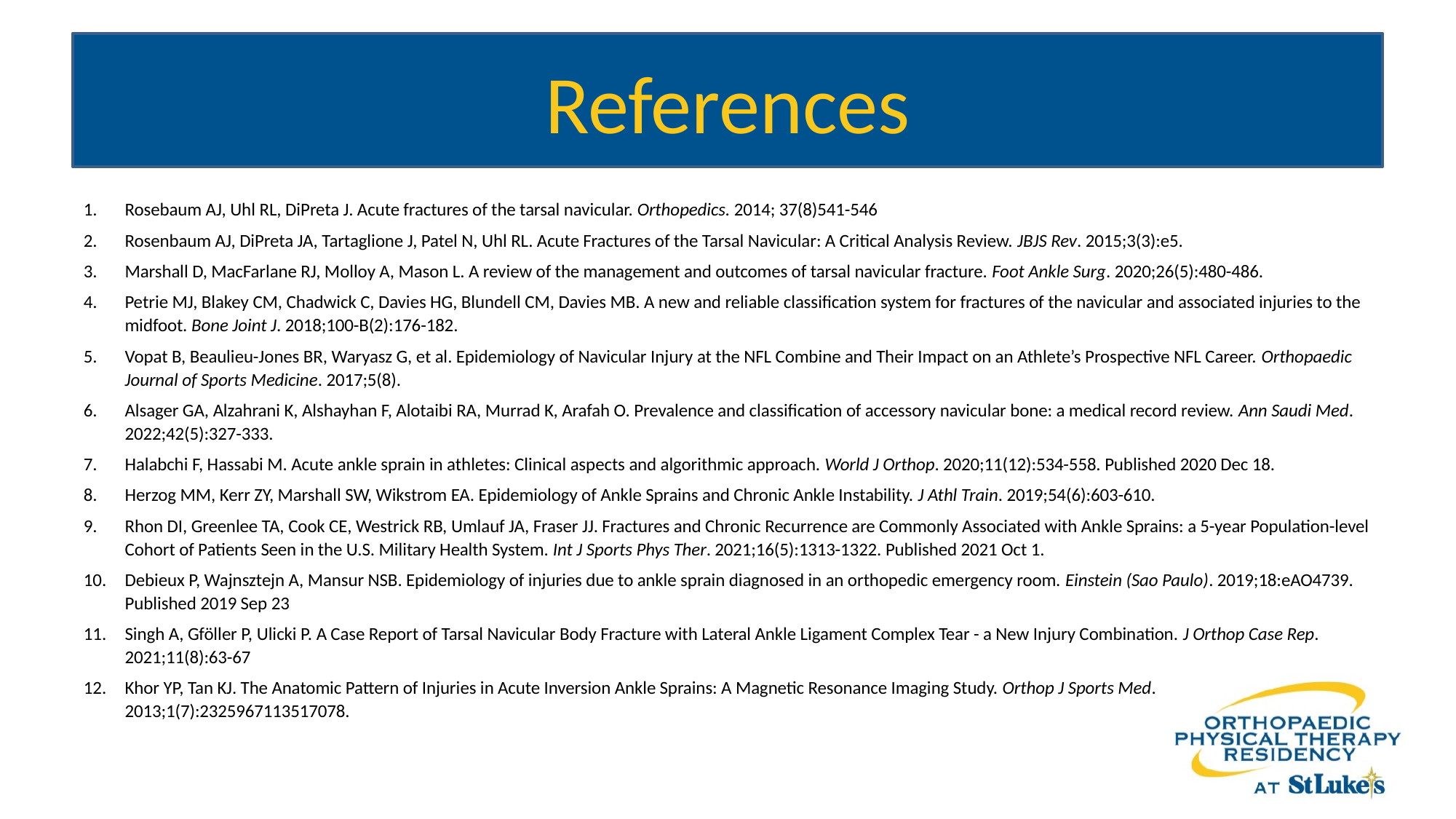

# References
Rosebaum AJ, Uhl RL, DiPreta J. Acute fractures of the tarsal navicular. Orthopedics. 2014; 37(8)541-546
Rosenbaum AJ, DiPreta JA, Tartaglione J, Patel N, Uhl RL. Acute Fractures of the Tarsal Navicular: A Critical Analysis Review. JBJS Rev. 2015;3(3):e5.
Marshall D, MacFarlane RJ, Molloy A, Mason L. A review of the management and outcomes of tarsal navicular fracture. Foot Ankle Surg. 2020;26(5):480-486.
Petrie MJ, Blakey CM, Chadwick C, Davies HG, Blundell CM, Davies MB. A new and reliable classification system for fractures of the navicular and associated injuries to the midfoot. Bone Joint J. 2018;100-B(2):176-182.
Vopat B, Beaulieu-Jones BR, Waryasz G, et al. Epidemiology of Navicular Injury at the NFL Combine and Their Impact on an Athlete’s Prospective NFL Career. Orthopaedic Journal of Sports Medicine. 2017;5(8).
Alsager GA, Alzahrani K, Alshayhan F, Alotaibi RA, Murrad K, Arafah O. Prevalence and classification of accessory navicular bone: a medical record review. Ann Saudi Med. 2022;42(5):327-333.
Halabchi F, Hassabi M. Acute ankle sprain in athletes: Clinical aspects and algorithmic approach. World J Orthop. 2020;11(12):534-558. Published 2020 Dec 18.
Herzog MM, Kerr ZY, Marshall SW, Wikstrom EA. Epidemiology of Ankle Sprains and Chronic Ankle Instability. J Athl Train. 2019;54(6):603-610.
Rhon DI, Greenlee TA, Cook CE, Westrick RB, Umlauf JA, Fraser JJ. Fractures and Chronic Recurrence are Commonly Associated with Ankle Sprains: a 5-year Population-level Cohort of Patients Seen in the U.S. Military Health System. Int J Sports Phys Ther. 2021;16(5):1313-1322. Published 2021 Oct 1.
Debieux P, Wajnsztejn A, Mansur NSB. Epidemiology of injuries due to ankle sprain diagnosed in an orthopedic emergency room. Einstein (Sao Paulo). 2019;18:eAO4739. Published 2019 Sep 23
Singh A, Gföller P, Ulicki P. A Case Report of Tarsal Navicular Body Fracture with Lateral Ankle Ligament Complex Tear - a New Injury Combination. J Orthop Case Rep. 2021;11(8):63-67
Khor YP, Tan KJ. The Anatomic Pattern of Injuries in Acute Inversion Ankle Sprains: A Magnetic Resonance Imaging Study. Orthop J Sports Med. 2013;1(7):2325967113517078.